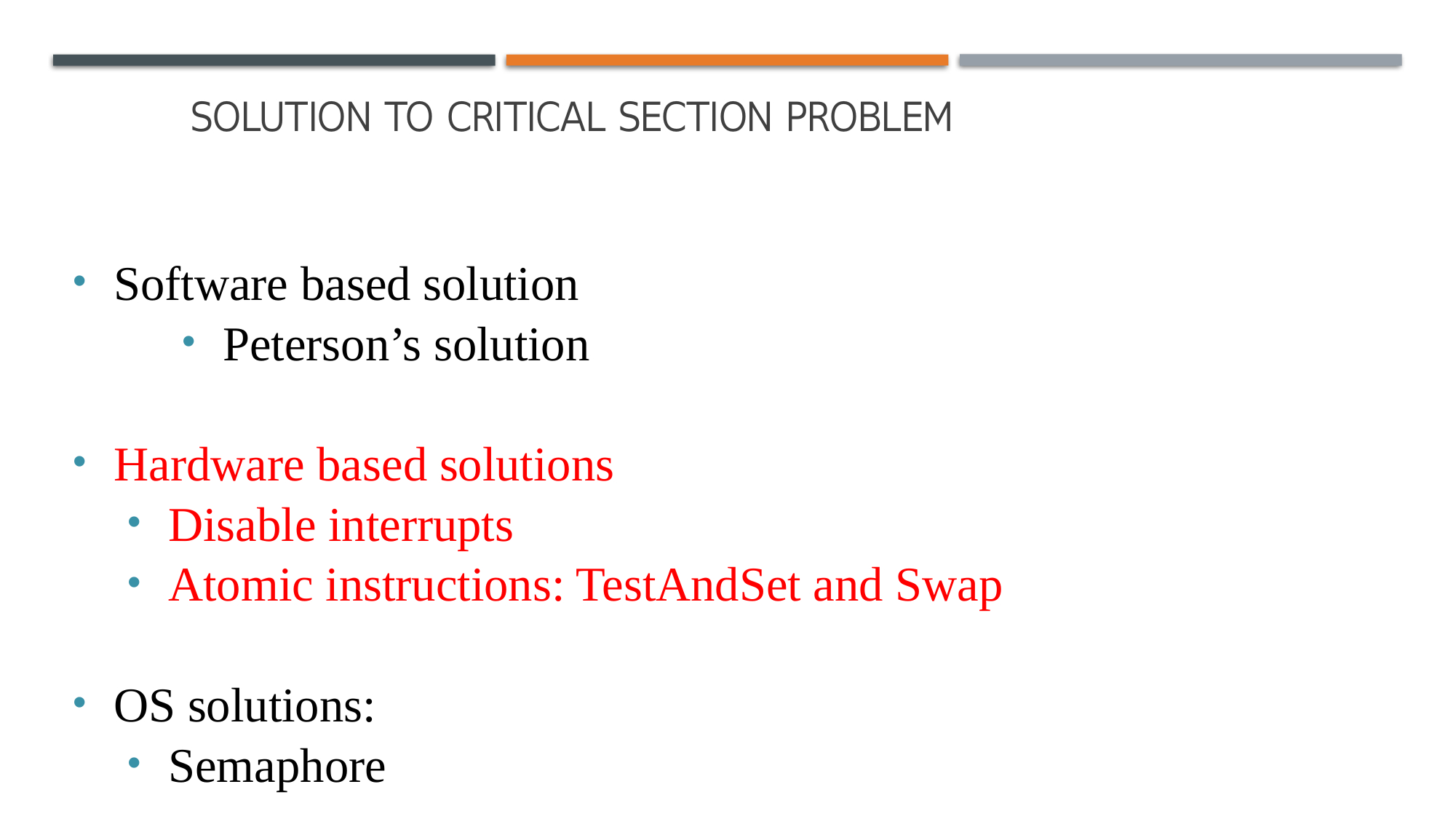

S
# Solution to Critical Section Problem
Software based solution
Peterson’s solution

Hardware based solutions
Disable interrupts
Atomic instructions: TestAndSet and Swap

OS solutions:
Semaphore